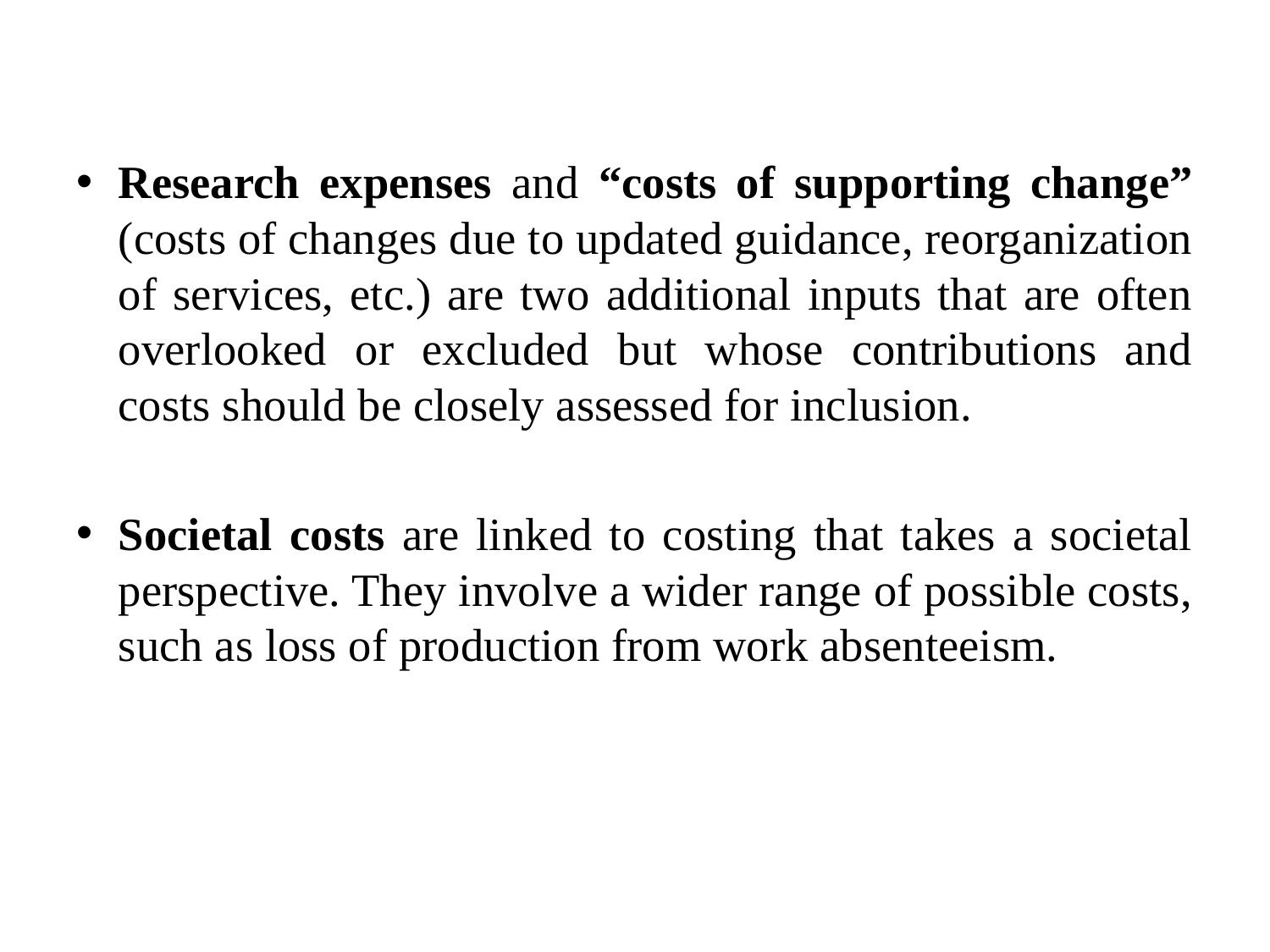

Research expenses and “costs of supporting change” (costs of changes due to updated guidance, reorganization of services, etc.) are two additional inputs that are often overlooked or excluded but whose contributions and costs should be closely assessed for inclusion.

Societal costs are linked to costing that takes a societal perspective. They involve a wider range of possible costs, such as loss of production from work absenteeism.